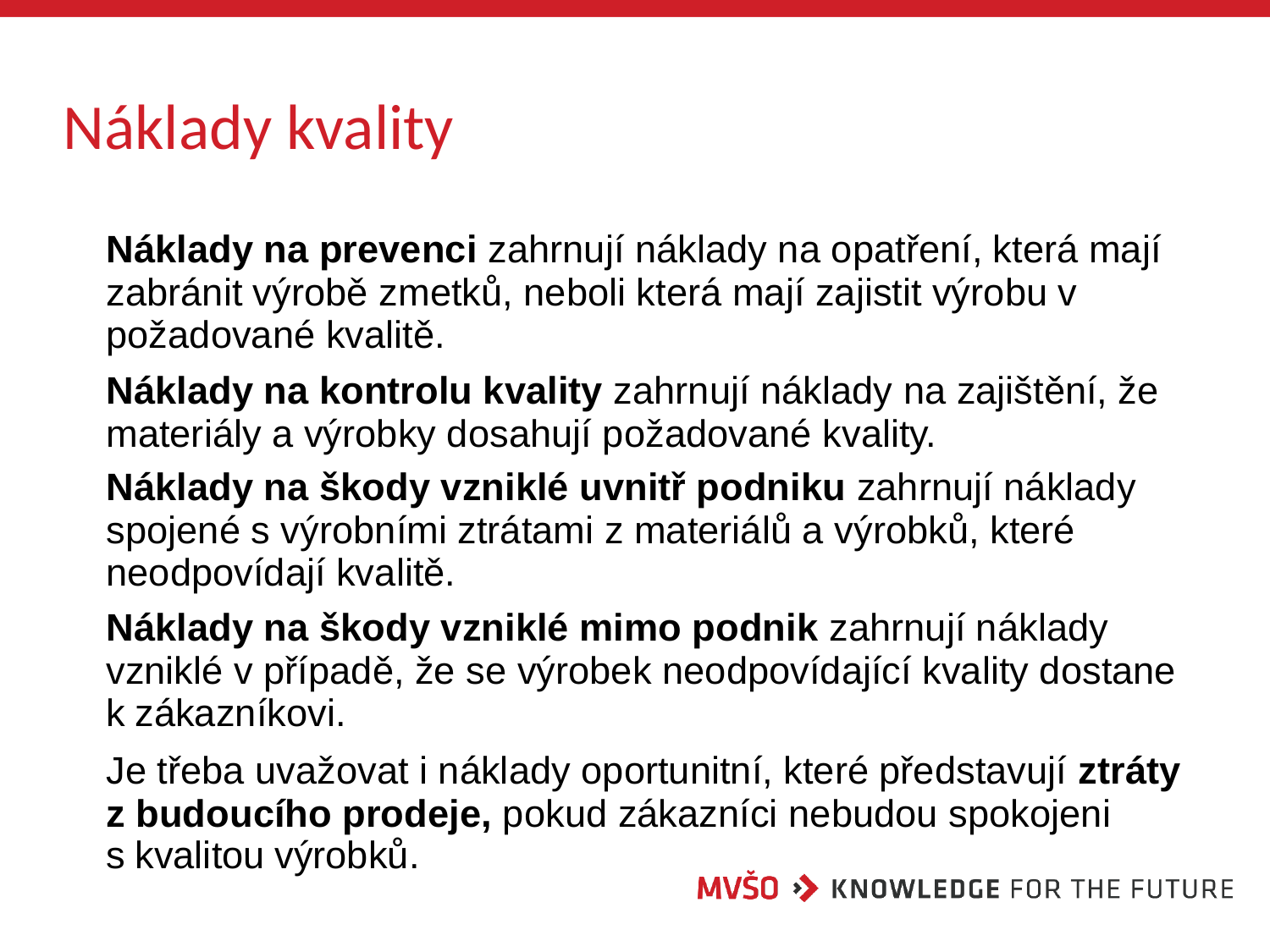

# Náklady kvality
Náklady na prevenci zahrnují náklady na opatření, která mají zabránit výrobě zmetků, neboli která mají zajistit výrobu v požadované kvalitě.
Náklady na kontrolu kvality zahrnují náklady na zajištění, že materiály a výrobky dosahují požadované kvality.
Náklady na škody vzniklé uvnitř podniku zahrnují náklady spojené s výrobními ztrátami z materiálů a výrobků, které neodpovídají kvalitě.
Náklady na škody vzniklé mimo podnik zahrnují náklady vzniklé v případě, že se výrobek neodpovídající kvality dostane k zákazníkovi.
Je třeba uvažovat i náklady oportunitní, které představují ztráty z budoucího prodeje, pokud zákazníci nebudou spokojeni
s kvalitou výrobků.